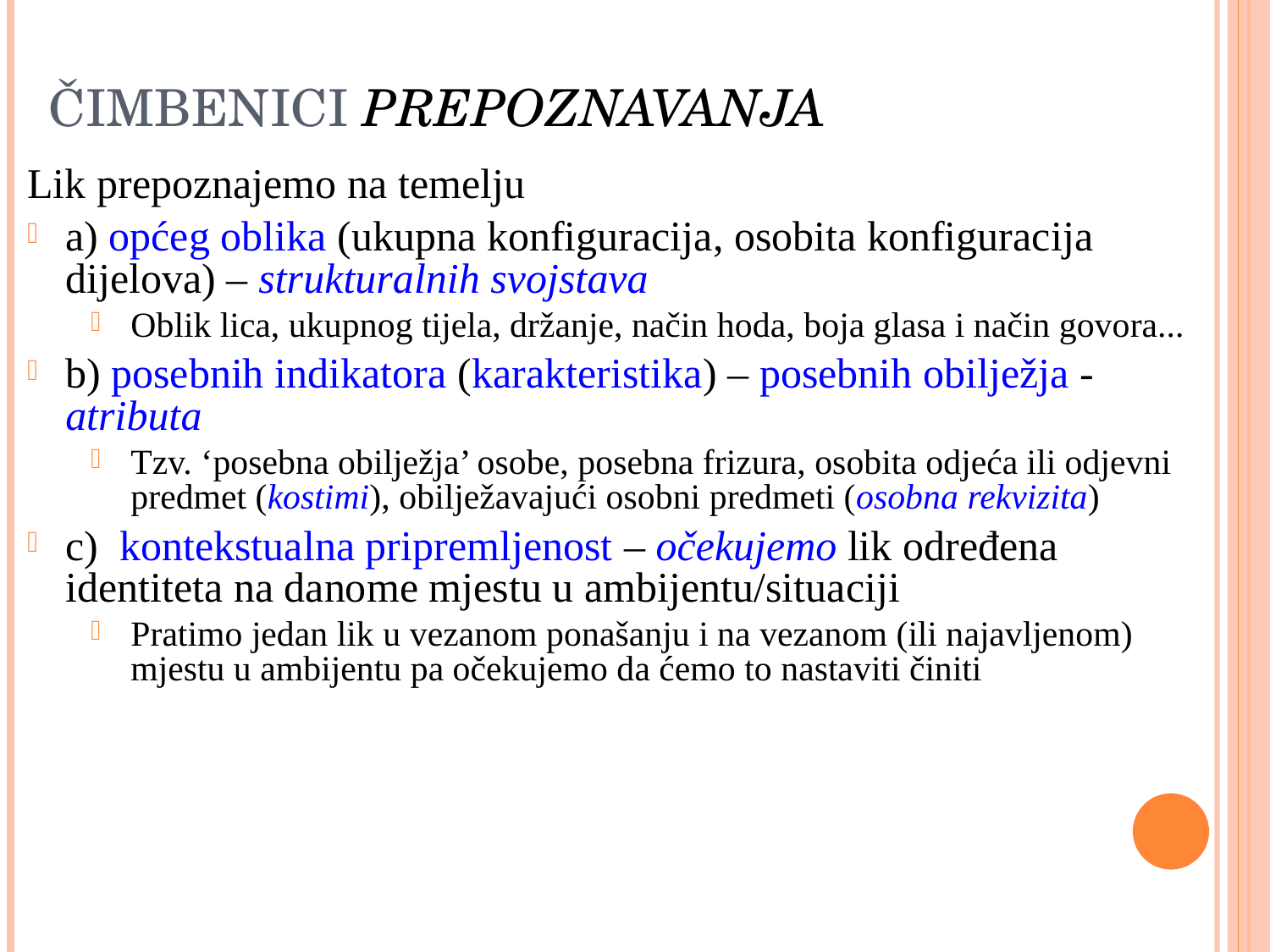

ČIMBENICI PREPOZNAVANJA
Lik prepoznajemo na temelju
a) općeg oblika (ukupna konfiguracija, osobita konfiguracija dijelova) – strukturalnih svojstava
Oblik lica, ukupnog tijela, držanje, način hoda, boja glasa i način govora...
b) posebnih indikatora (karakteristika) – posebnih obilježja - atributa
Tzv. ‘posebna obilježja’ osobe, posebna frizura, osobita odjeća ili odjevni predmet (kostimi), obilježavajući osobni predmeti (osobna rekvizita)
c)  kontekstualna pripremljenost – očekujemo lik određena identiteta na danome mjestu u ambijentu/situaciji
Pratimo jedan lik u vezanom ponašanju i na vezanom (ili najavljenom) mjestu u ambijentu pa očekujemo da ćemo to nastaviti činiti